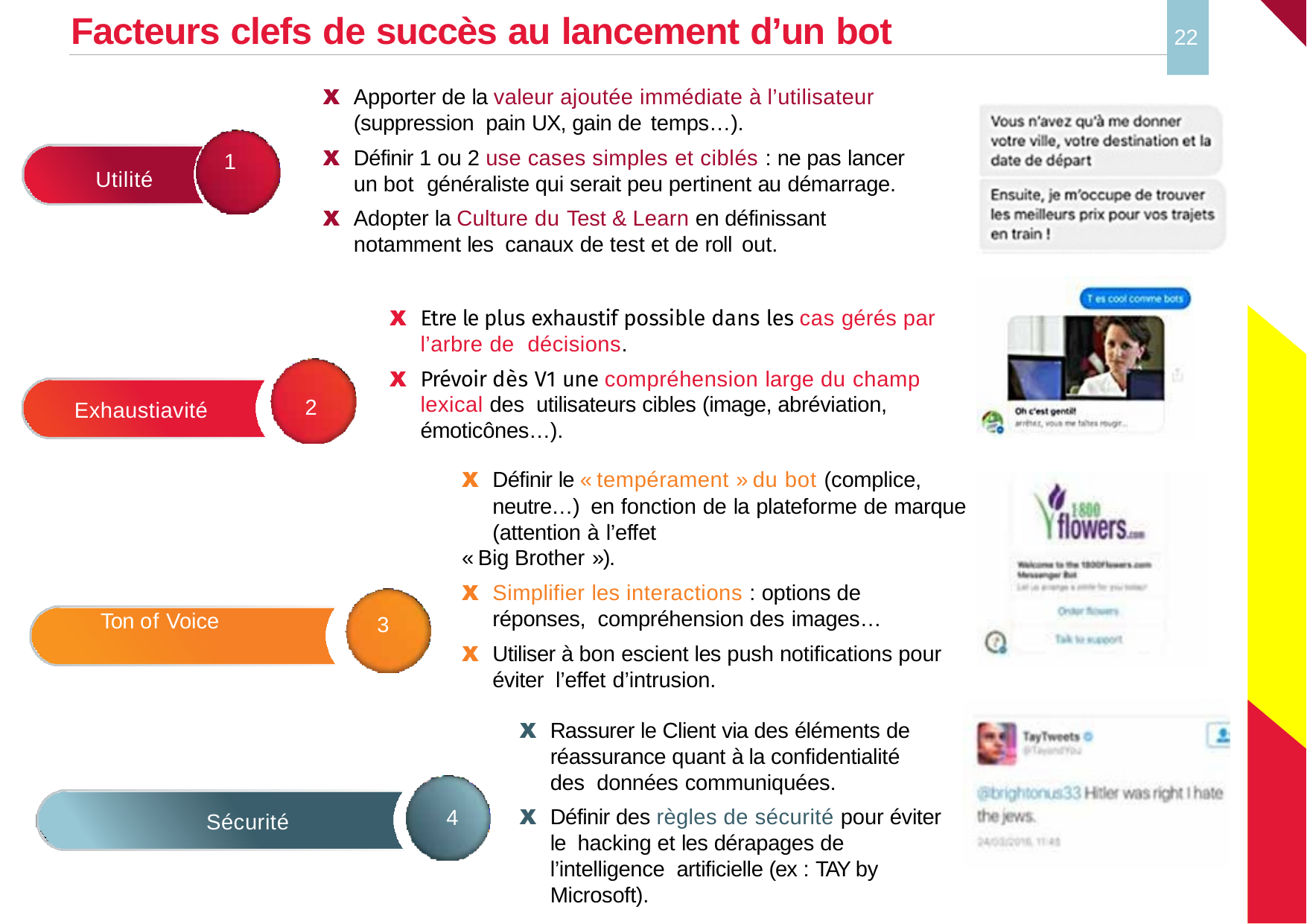

# Facteurs clefs de succès au lancement d’un bot
22

X	Apporter de la valeur ajoutée immédiate à l’utilisateur (suppression  pain UX, gain de temps…).
X	Définir 1 ou 2 use cases simples et ciblés : ne pas lancer un bot  généraliste qui serait peu pertinent au démarrage.
X	Adopter la Culture du Test & Learn en définissant notamment les  canaux de test et de roll out.

1
Utilité

X	Etre le plus exhaustif possible dans les cas gérés par l’arbre de  décisions.
X	Prévoir dès V1 une compréhension large du champ lexical des  utilisateurs cibles (image, abréviation, émoticônes…).

2
Exhaustiavité
X	Définir le « tempérament » du bot (complice, neutre…)  en fonction de la plateforme de marque (attention à l’effet
« Big Brother »).
X	Simplifier les interactions : options de réponses,  compréhension des images…
X	Utiliser à bon escient les push notifications pour éviter  l’effet d’intrusion.

Ton of Voice
3
4

X	Rassurer le Client via des éléments de  réassurance quant à la confidentialité des  données communiquées.
X	Définir des règles de sécurité pour éviter le  hacking et les dérapages de l’intelligence  artificielle (ex : TAY by Microsoft).

4
Sécurité